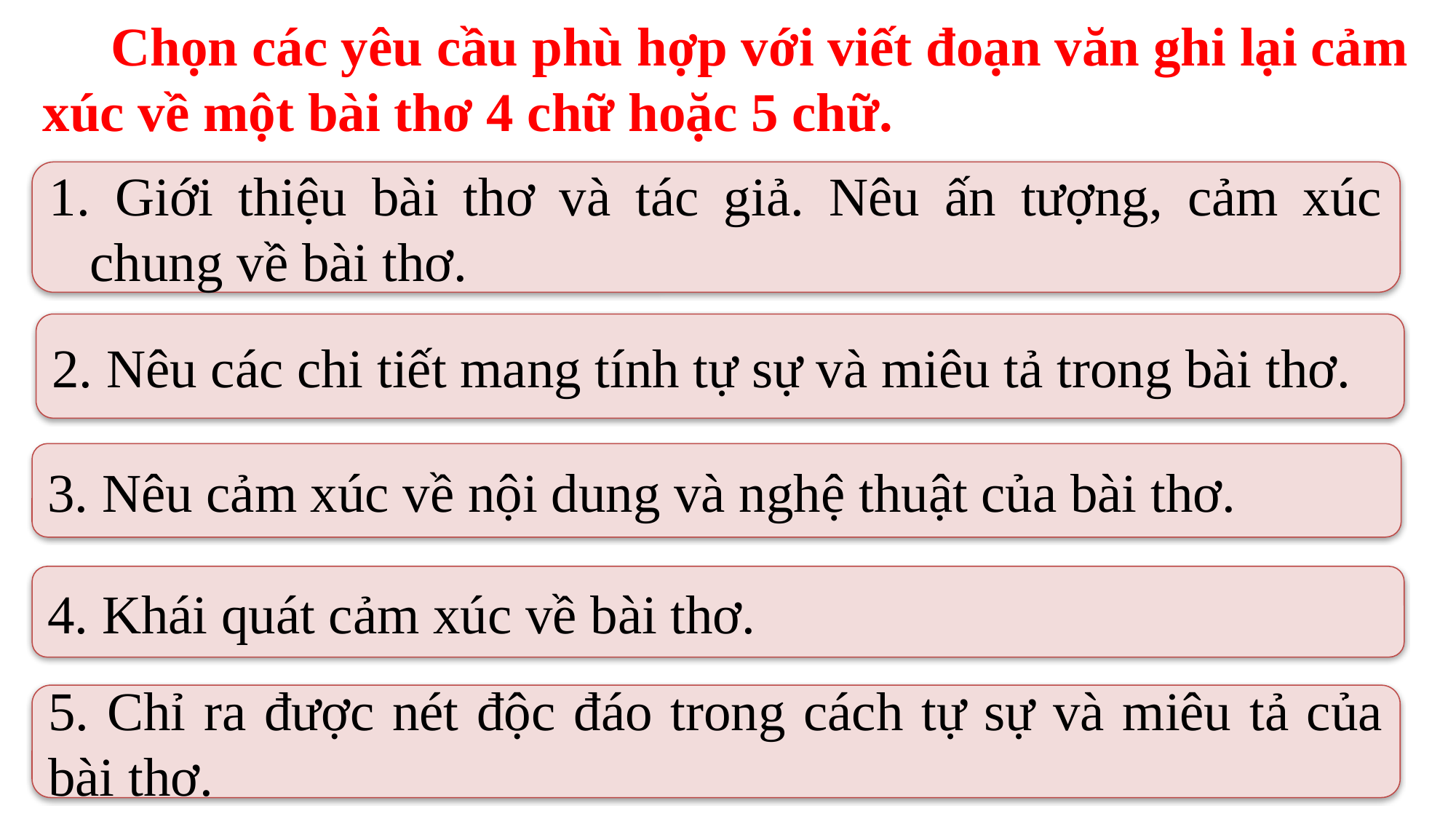

Chọn các yêu cầu phù hợp với viết đoạn văn ghi lại cảm xúc về một bài thơ 4 chữ hoặc 5 chữ.
 Giới thiệu bài thơ và tác giả. Nêu ấn tượng, cảm xúc chung về bài thơ.
2. Nêu các chi tiết mang tính tự sự và miêu tả trong bài thơ.
3. Nêu cảm xúc về nội dung và nghệ thuật của bài thơ.
#
4. Khái quát cảm xúc về bài thơ.

5. Chỉ ra được nét độc đáo trong cách tự sự và miêu tả của bài thơ.